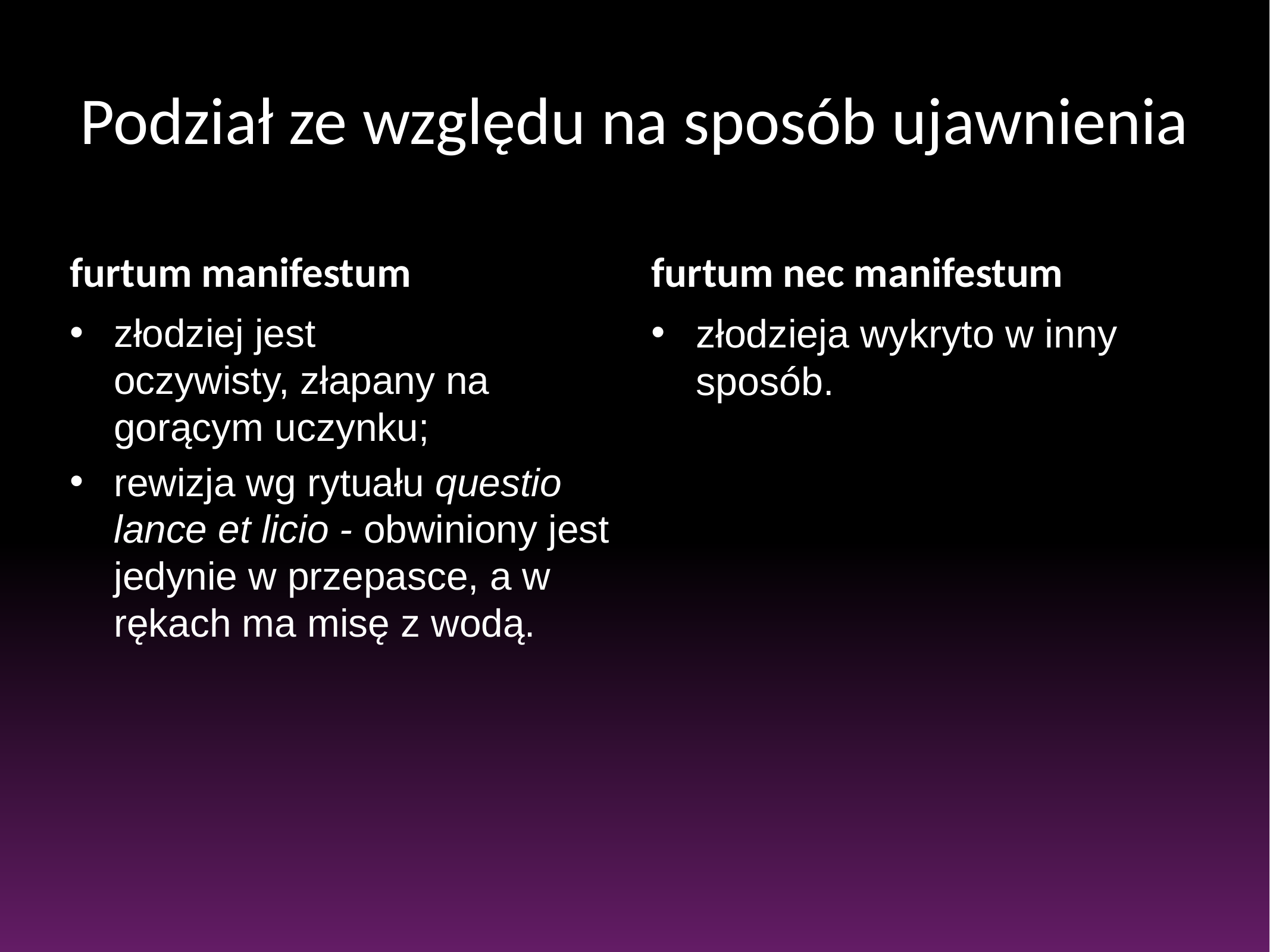

# Podział ze względu na sposób ujawnienia
furtum manifestum
furtum nec manifestum
złodziej jest oczywisty, złapany na gorącym uczynku;
rewizja wg rytuału questio lance et licio - obwiniony jest jedynie w przepasce, a w rękach ma misę z wodą.
złodzieja wykryto w inny sposób.